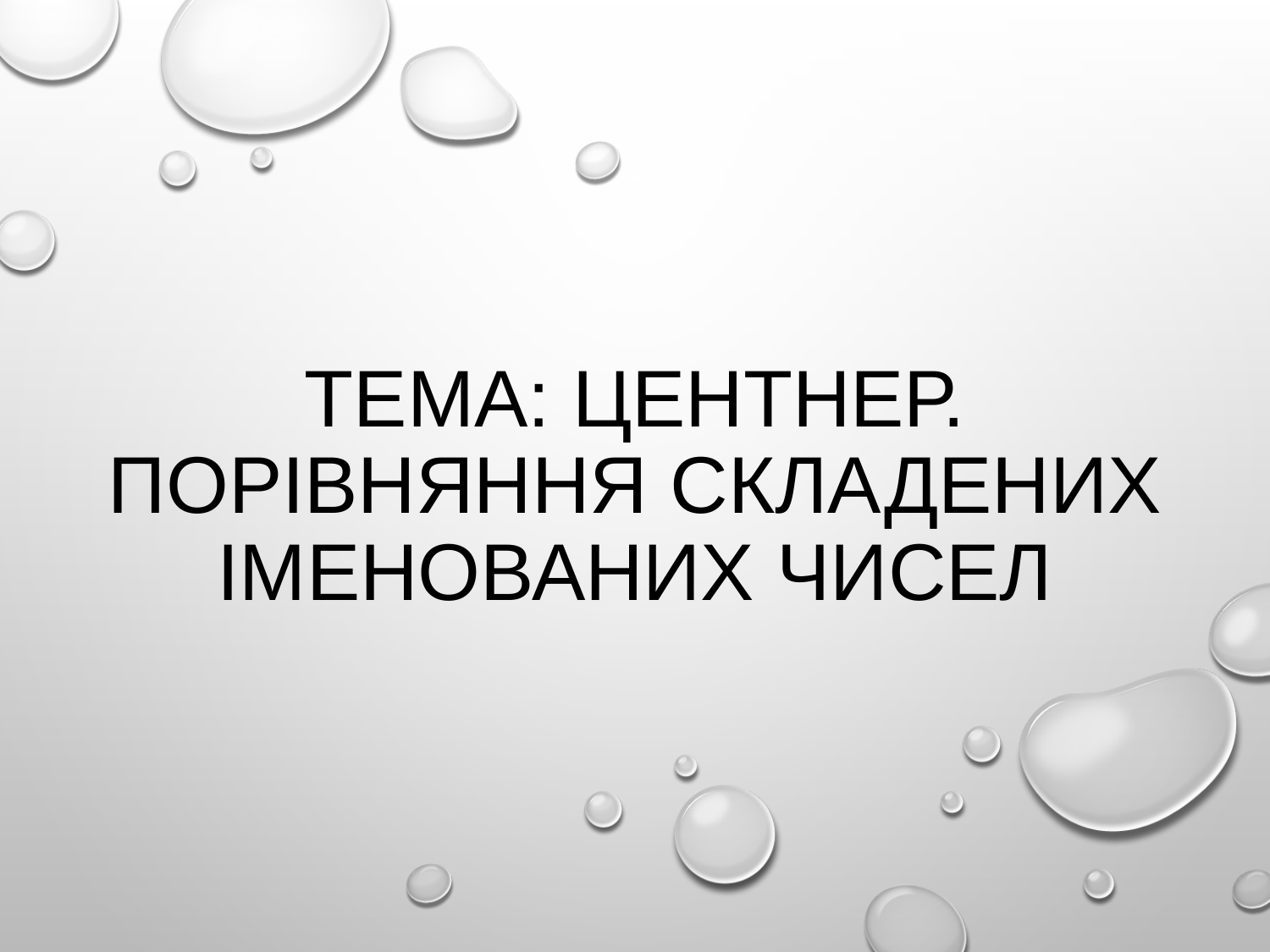

# ТЕМА: Центнер. Порівняння складених іменованих чисел